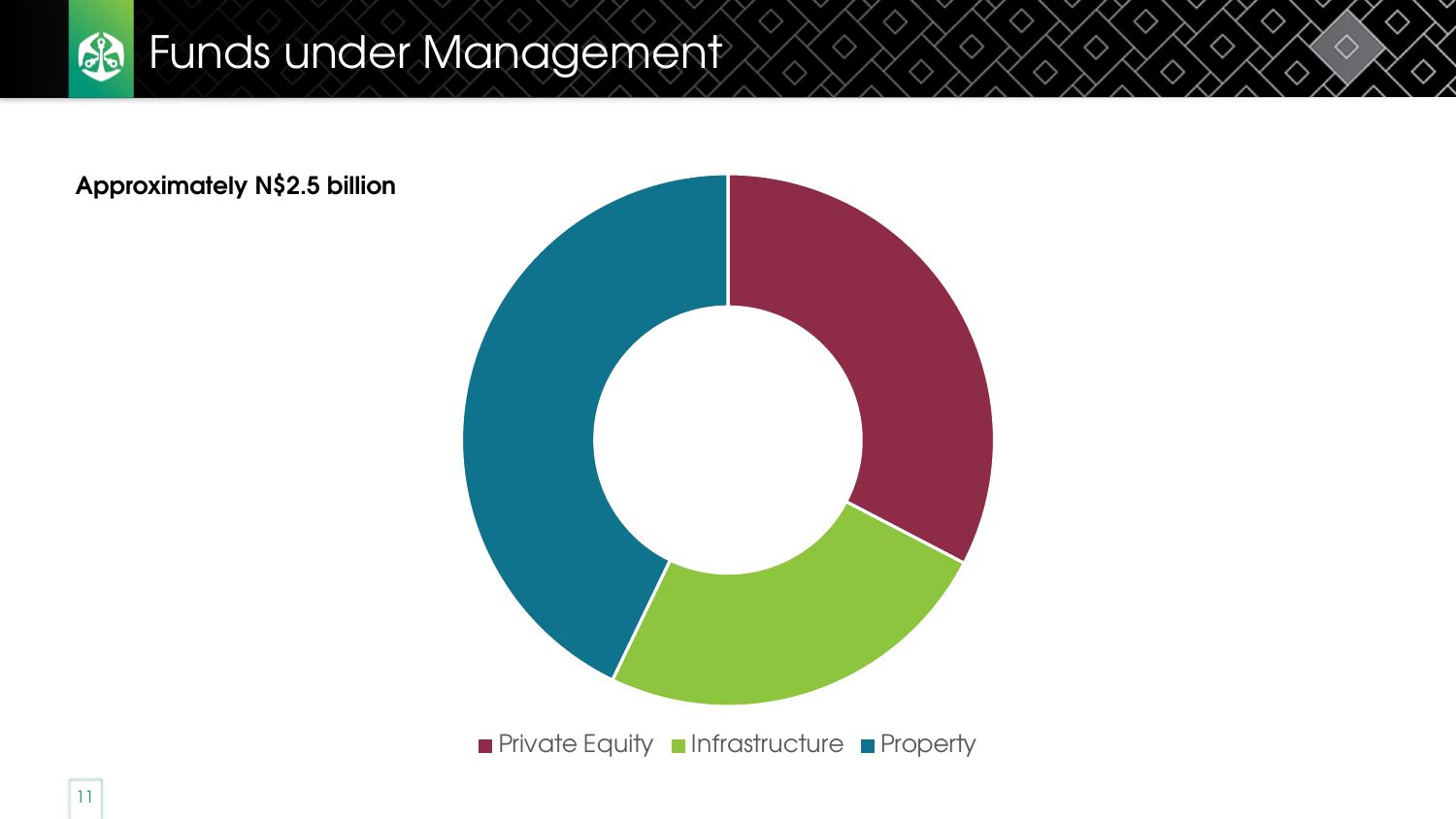

# Funds under Management

### Chart

| Category | Column2 |
|---|---|
| Private Equity | 800.0 |
| Infrastructure | 600.0 |
| Property | 1050.0 |
Approximately N$2.5 billion
11